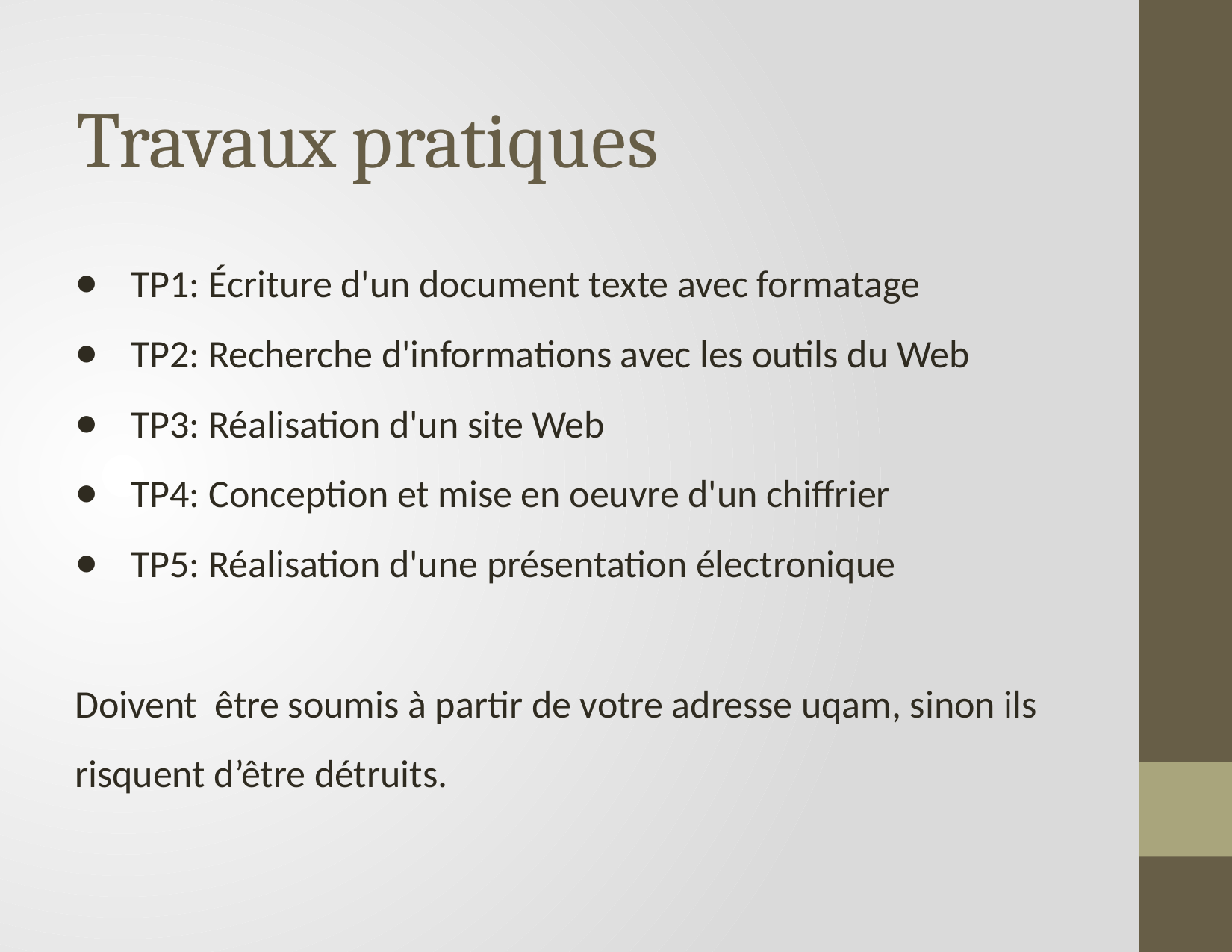

# Travaux pratiques
TP1: Écriture d'un document texte avec formatage
TP2: Recherche d'informations avec les outils du Web
TP3: Réalisation d'un site Web
TP4: Conception et mise en oeuvre d'un chiffrier
TP5: Réalisation d'une présentation électronique

Doivent  être soumis à partir de votre adresse uqam, sinon ils risquent d’être détruits.